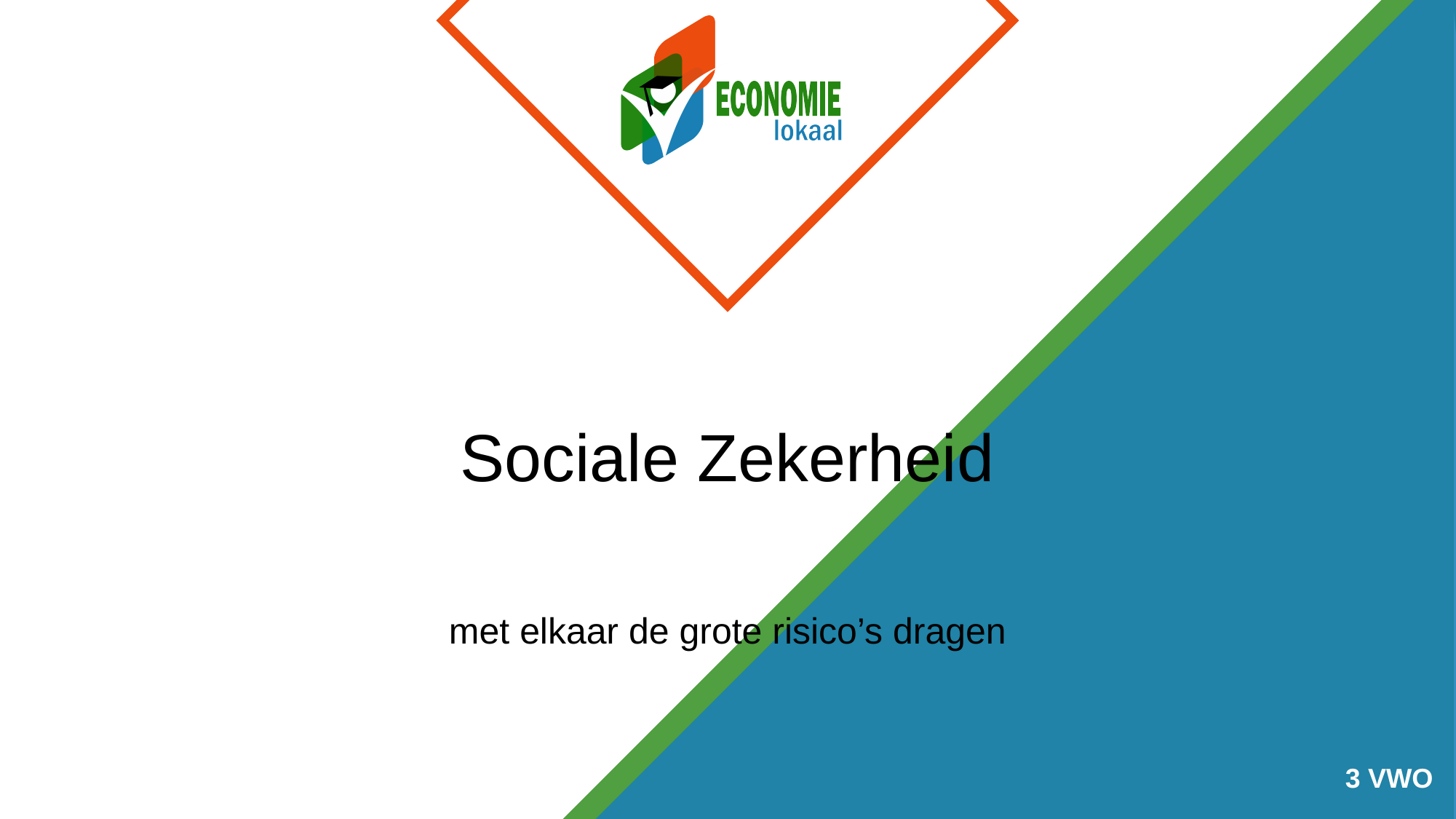

# Sociale Zekerheid
met elkaar de grote risico’s dragen